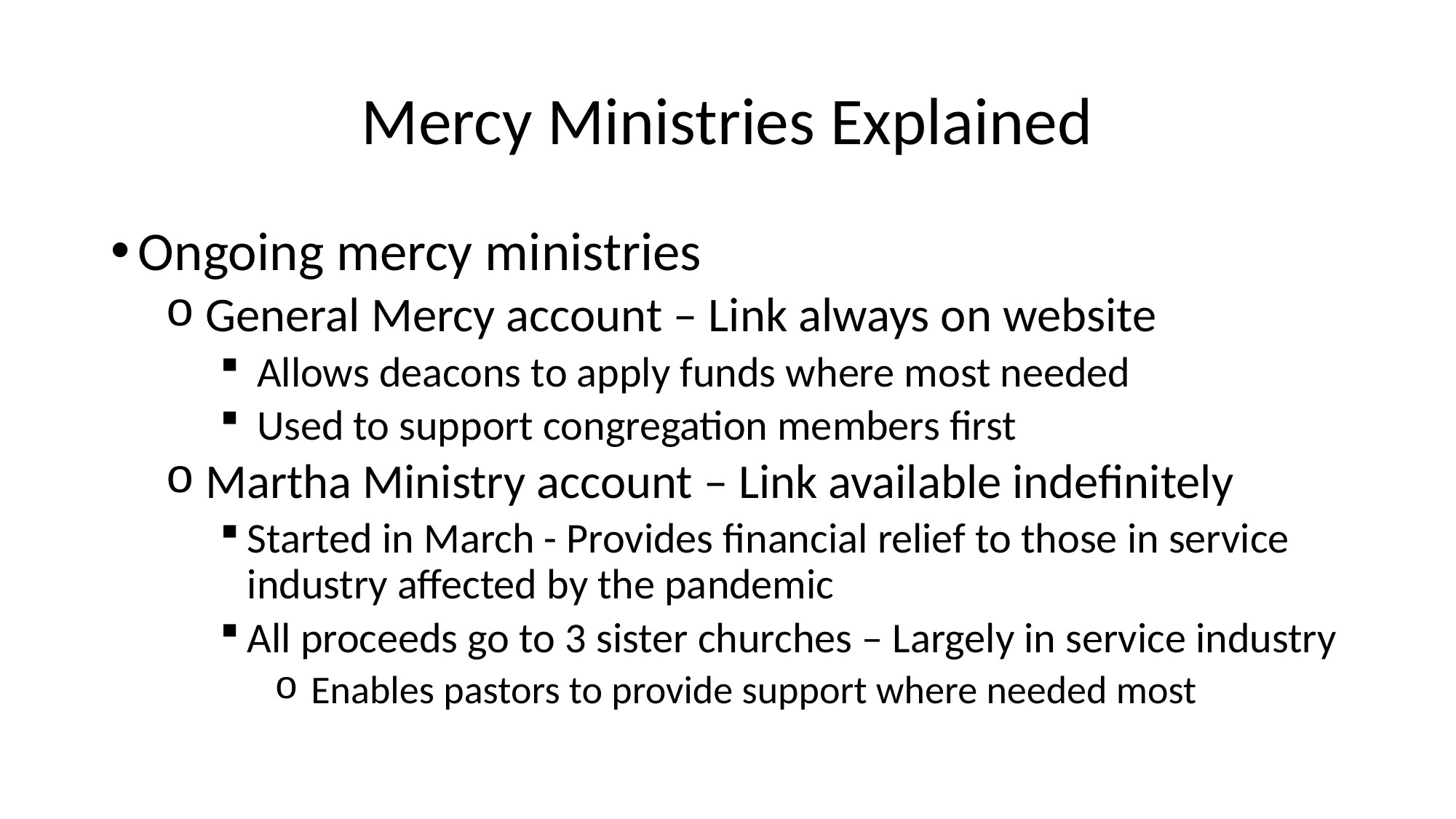

# Mercy Ministries Explained
Ongoing mercy ministries
 General Mercy account – Link always on website
 Allows deacons to apply funds where most needed
 Used to support congregation members first
 Martha Ministry account – Link available indefinitely
Started in March - Provides financial relief to those in service industry affected by the pandemic
All proceeds go to 3 sister churches – Largely in service industry
 Enables pastors to provide support where needed most